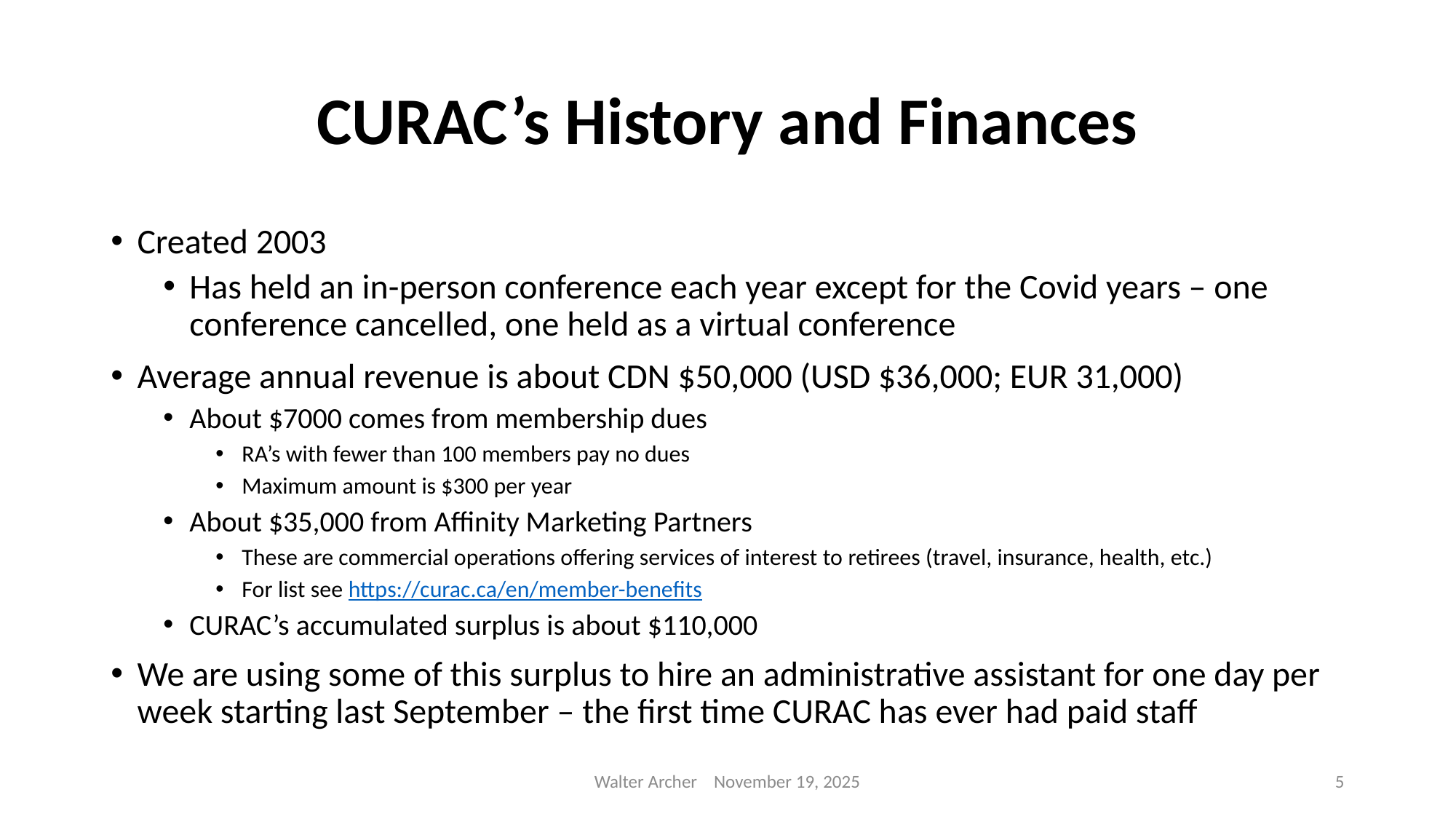

# CURAC’s History and Finances
Created 2003
Has held an in-person conference each year except for the Covid years – one conference cancelled, one held as a virtual conference
Average annual revenue is about CDN $50,000 (USD $36,000; EUR 31,000)
About $7000 comes from membership dues
RA’s with fewer than 100 members pay no dues
Maximum amount is $300 per year
About $35,000 from Affinity Marketing Partners
These are commercial operations offering services of interest to retirees (travel, insurance, health, etc.)
For list see https://curac.ca/en/member-benefits
CURAC’s accumulated surplus is about $110,000
We are using some of this surplus to hire an administrative assistant for one day per week starting last September – the first time CURAC has ever had paid staff
Walter Archer    November 19, 2025
5